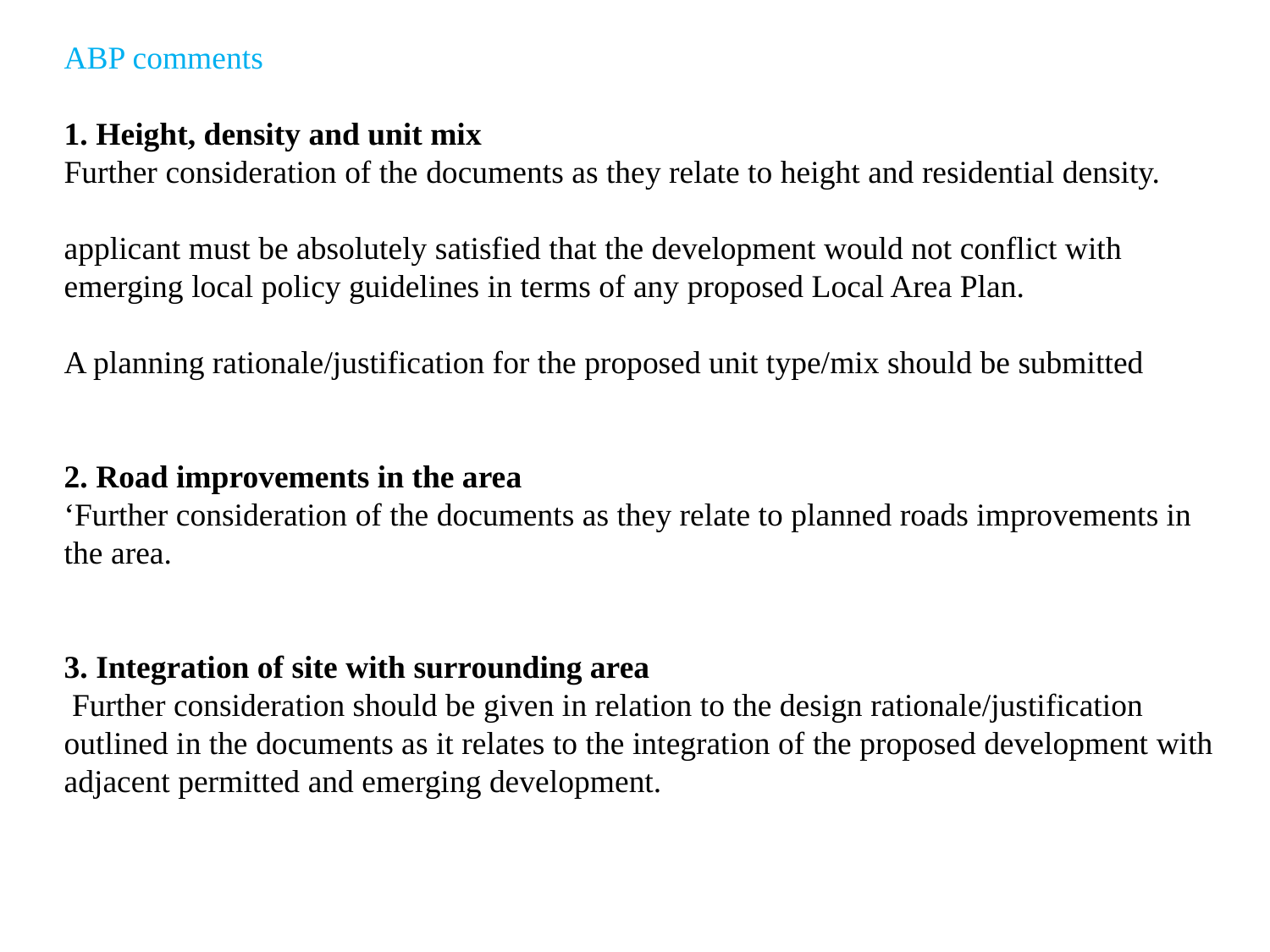

ABP comments

1. Height, density and unit mix
Further consideration of the documents as they relate to height and residential density.

applicant must be absolutely satisfied that the development would not conflict with emerging local policy guidelines in terms of any proposed Local Area Plan.

A planning rationale/justification for the proposed unit type/mix should be submitted

2. Road improvements in the area
‘Further consideration of the documents as they relate to planned roads improvements in the area.

3. Integration of site with surrounding area
 Further consideration should be given in relation to the design rationale/justification outlined in the documents as it relates to the integration of the proposed development with adjacent permitted and emerging development.